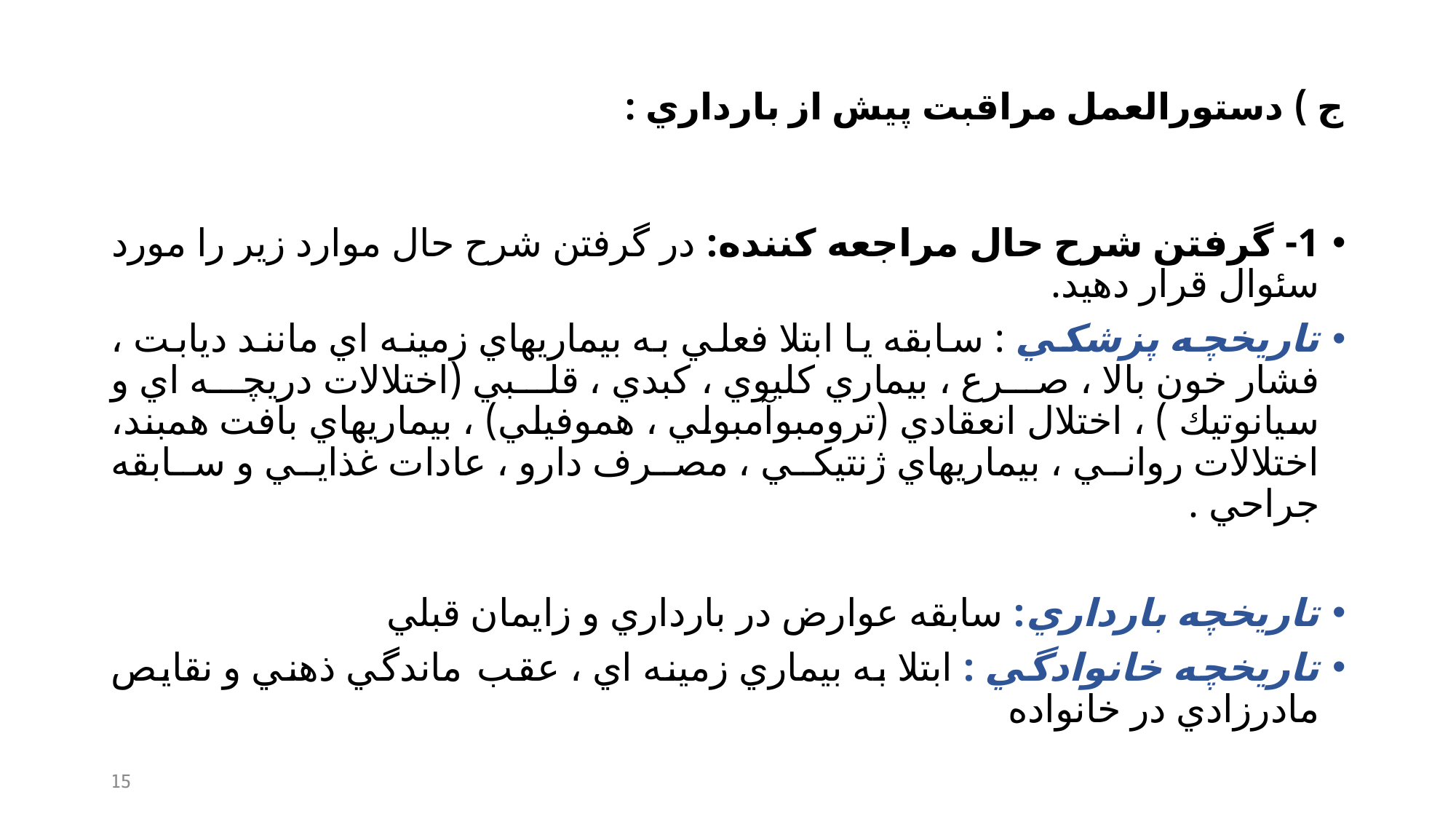

# ج ) دستورالعمل مراقبت پيش از بارداري :
1- گرفتن شرح حال مراجعه كننده: در گرفتن شرح حال موارد زير را مورد سئوال قرار دهيد.
تاريخچه پزشكي : سابقه يا ابتلا فعلي به بيماريهاي زمينه اي مانند ديابت ، فشار خون بالا ، صرع ، بيماري كليوي ، كبدي ، قلبي (اختلالات دريچه اي و سيانوتيك ) ، اختلال انعقادي (ترومبوآمبولي ، هموفيلي) ، بيماريهاي بافت همبند، اختلالات رواني ، بيماريهاي ژنتيكي ، مصرف دارو ، عادات غذايي و سابقه جراحي .

تاريخچه بارداري: سابقه عوارض در بارداري و زايمان قبلي
تاريخچه خانوادگي : ابتلا به بيماري زمينه اي ، عقب ماندگي ذهني و نقايص مادرزادي در خانواده
15